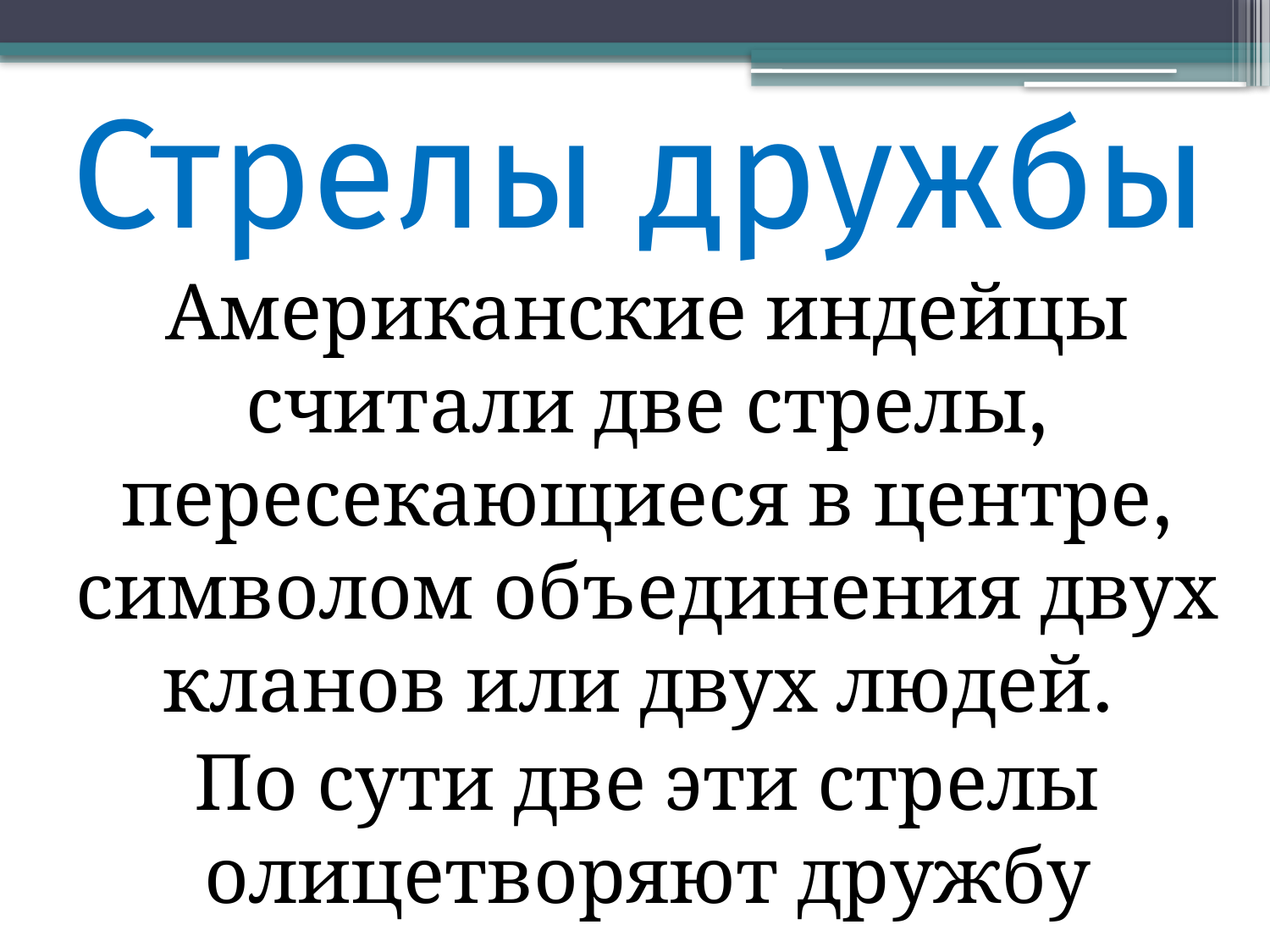

# Стрелы дружбы
Американские индейцы считали две стрелы, пересекающиеся в центре, символом объединения двух кланов или двух людей.
По сути две эти стрелы олицетворяют дружбу